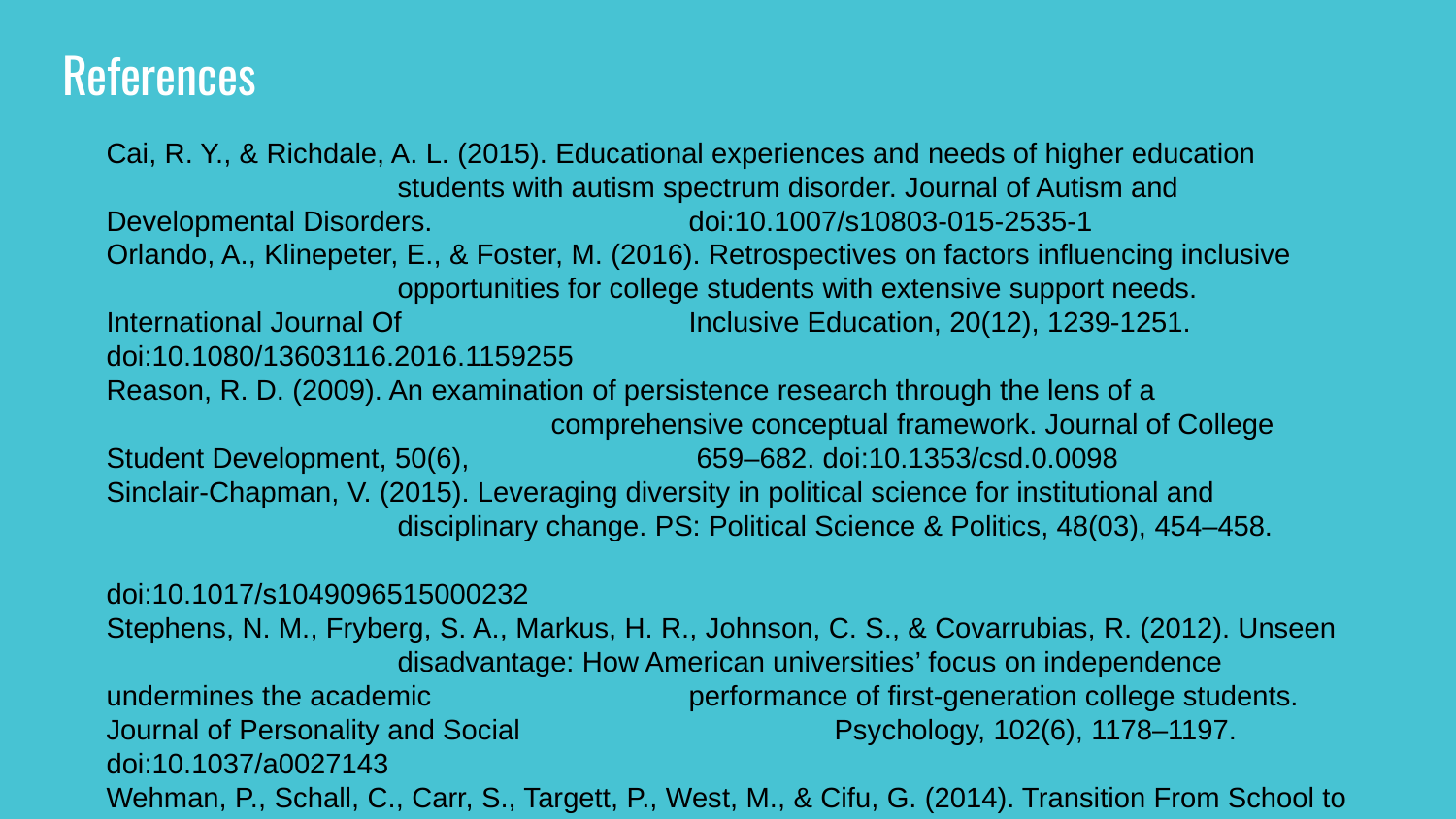

# References
Cai, R. Y., & Richdale, A. L. (2015). Educational experiences and needs of higher education			students with autism spectrum disorder. Journal of Autism and Developmental Disorders.		doi:10.1007/s10803-015-2535-1
Orlando, A., Klinepeter, E., & Foster, M. (2016). Retrospectives on factors influencing inclusive		opportunities for college students with extensive support needs. International Journal Of	 	Inclusive Education, 20(12), 1239-1251. doi:10.1080/13603116.2016.1159255
Reason, R. D. (2009). An examination of persistence research through the lens of a				 comprehensive conceptual framework. Journal of College Student Development, 50(6),		 659–682. doi:10.1353/csd.0.0098
Sinclair-Chapman, V. (2015). Leveraging diversity in political science for institutional and			disciplinary change. PS: Political Science & Politics, 48(03), 454–458.						doi:10.1017/s1049096515000232
Stephens, N. M., Fryberg, S. A., Markus, H. R., Johnson, C. S., & Covarrubias, R. (2012). Unseen		disadvantage: How American universities’ focus on independence undermines the academic		performance of first-generation college students. Journal of Personality and Social 			Psychology, 102(6), 1178–1197. doi:10.1037/a0027143
Wehman, P., Schall, C., Carr, S., Targett, P., West, M., & Cifu, G. (2014). Transition From School to		 Adulthood for Youth With Autism Spectrum Disorder: What We Know and What We Need to		 Know. Journal Of Disability Policy Studies, 25(1), 30-40. doi:10.1177/1044207313518071